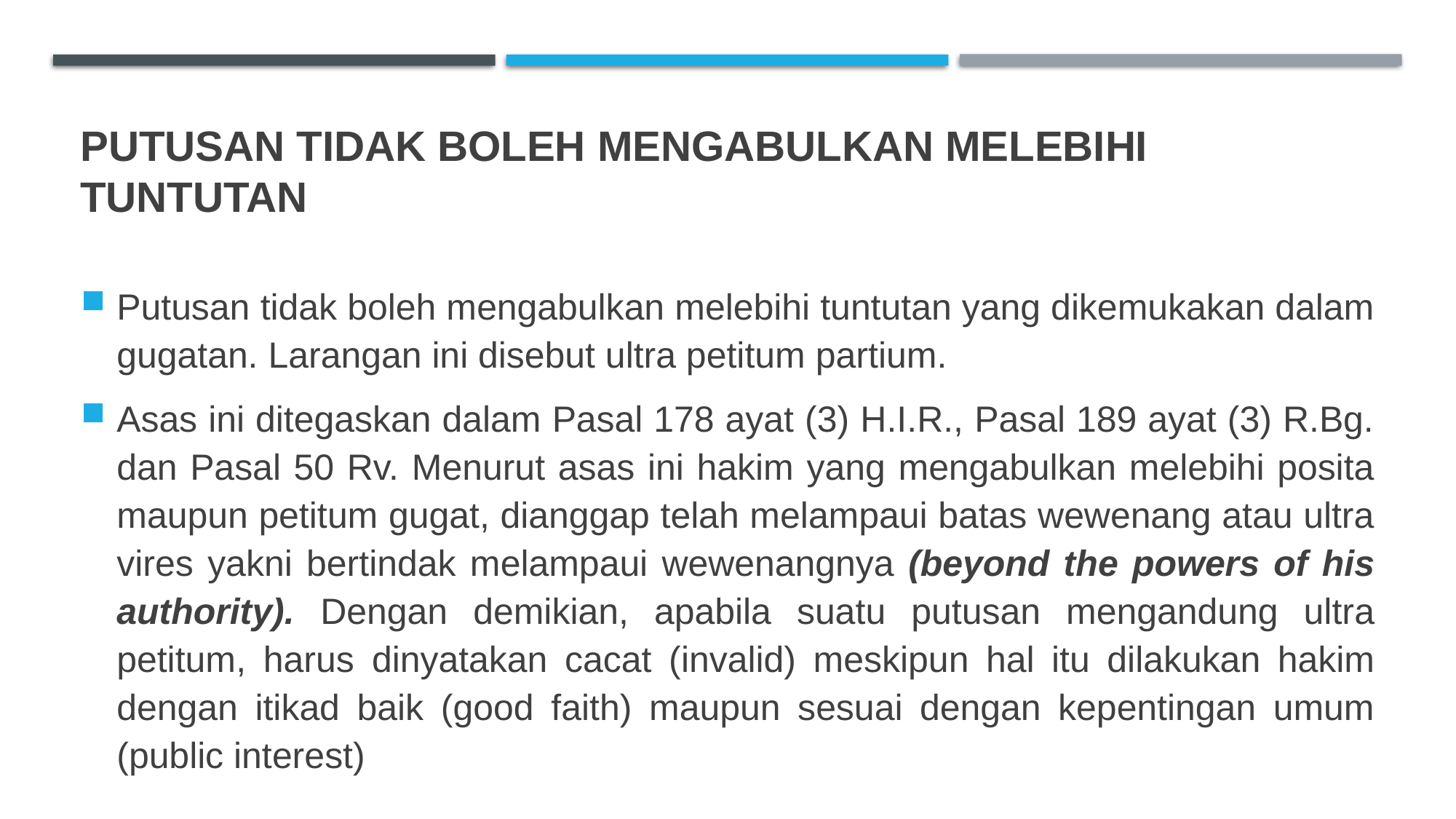

# Putusan tidak boleh mengabulkan melebihi tuntutan
Putusan tidak boleh mengabulkan melebihi tuntutan yang dikemukakan dalam gugatan. Larangan ini disebut ultra petitum partium.
Asas ini ditegaskan dalam Pasal 178 ayat (3) H.I.R., Pasal 189 ayat (3) R.Bg. dan Pasal 50 Rv. Menurut asas ini hakim yang mengabulkan melebihi posita maupun petitum gugat, dianggap telah melampaui batas wewenang atau ultra vires yakni bertindak melampaui wewenangnya (beyond the powers of his authority). Dengan demikian, apabila suatu putusan mengandung ultra petitum, harus dinyatakan cacat (invalid) meskipun hal itu dilakukan hakim dengan itikad baik (good faith) maupun sesuai dengan kepentingan umum (public interest)